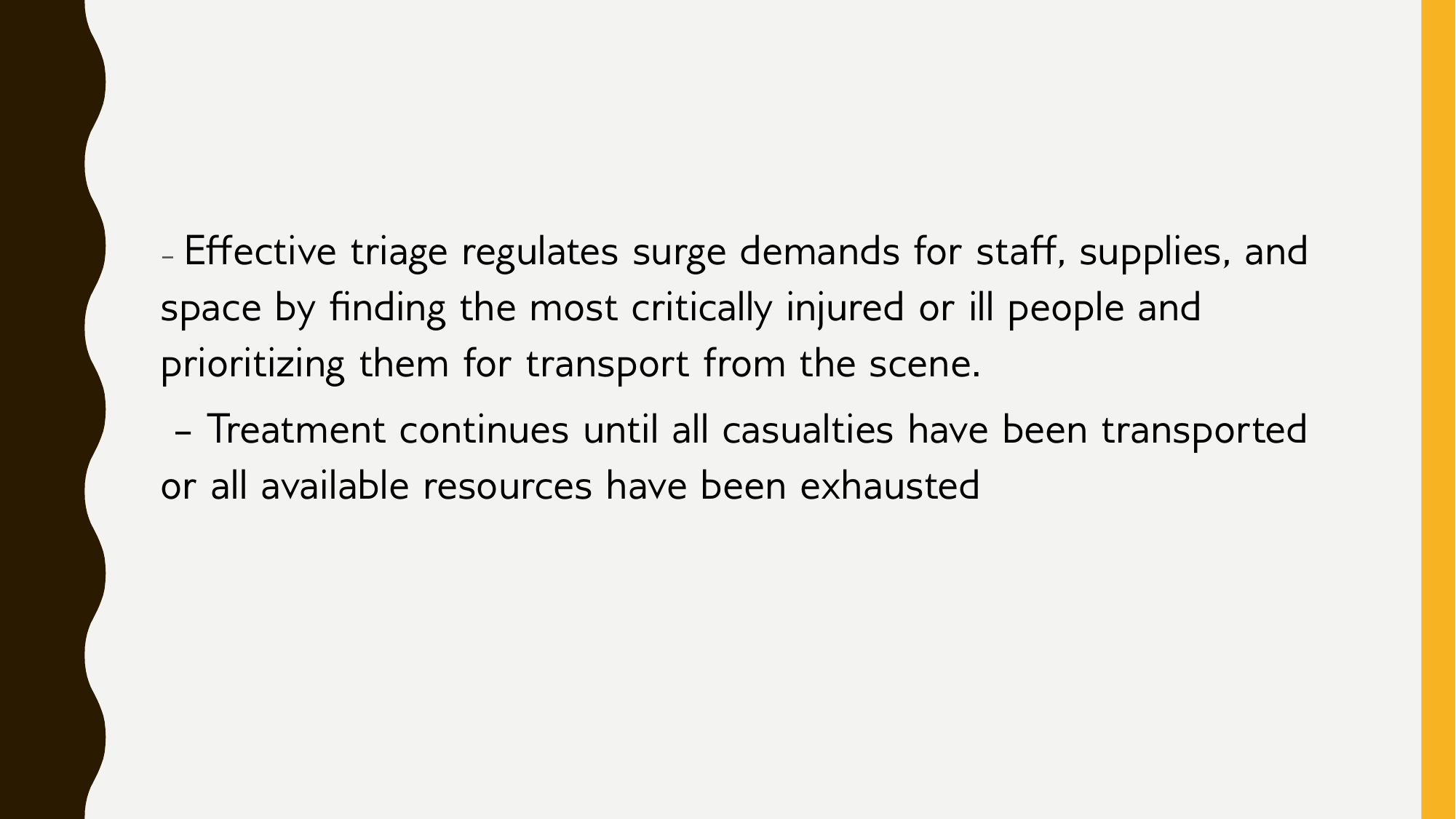

#
– Effective triage regulates surge demands for staff, supplies, and space by finding the most critically injured or ill people and prioritizing them for transport from the scene.
 – Treatment continues until all casualties have been transported or all available resources have been exhausted